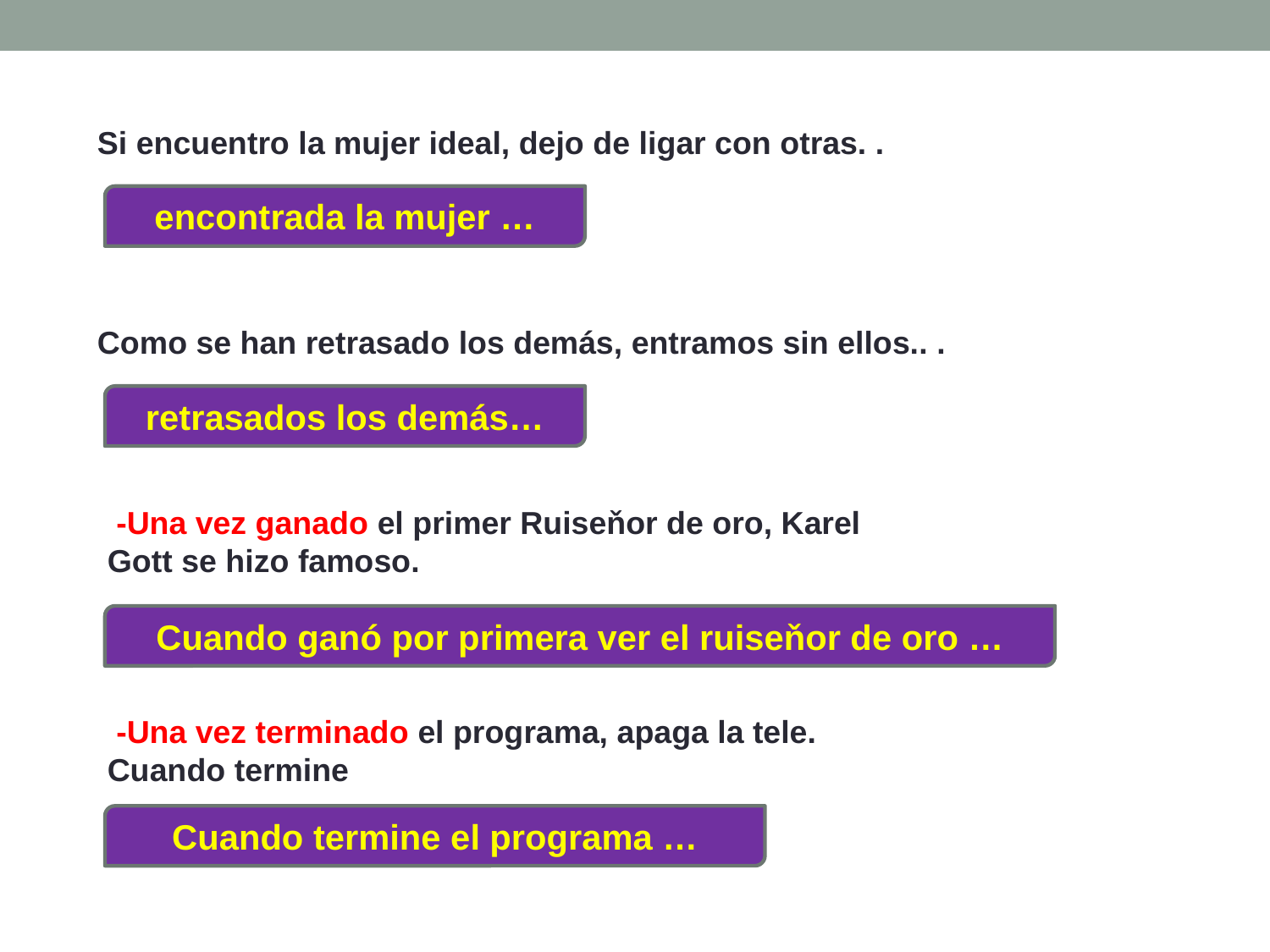

Si encuentro la mujer ideal, dejo de ligar con otras. .
encontrada la mujer …
Como se han retrasado los demás, entramos sin ellos.. .
retrasados los demás…
 -Una vez ganado el primer Ruiseňor de oro, Karel Gott se hizo famoso.
Cuando ganó por primera ver el ruiseňor de oro …
 -Una vez terminado el programa, apaga la tele. Cuando termine
Cuando termine el programa …